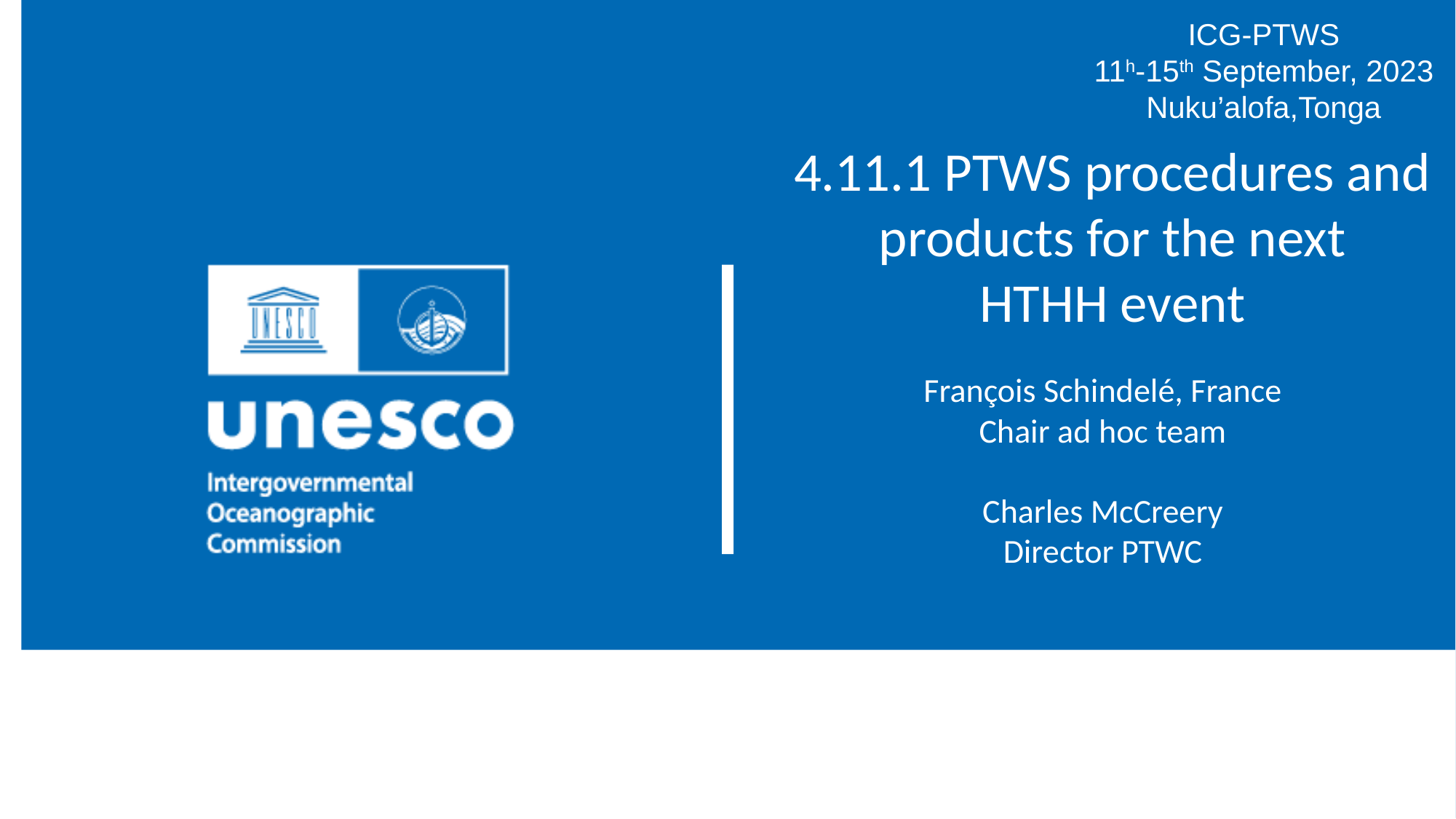

ICG-PTWS
11h-15th September, 2023
Nuku’alofa,Tonga
4.11.1 PTWS procedures and products for the next
HTHH event
François Schindelé, France
Chair ad hoc team

Charles McCreery
Director PTWC